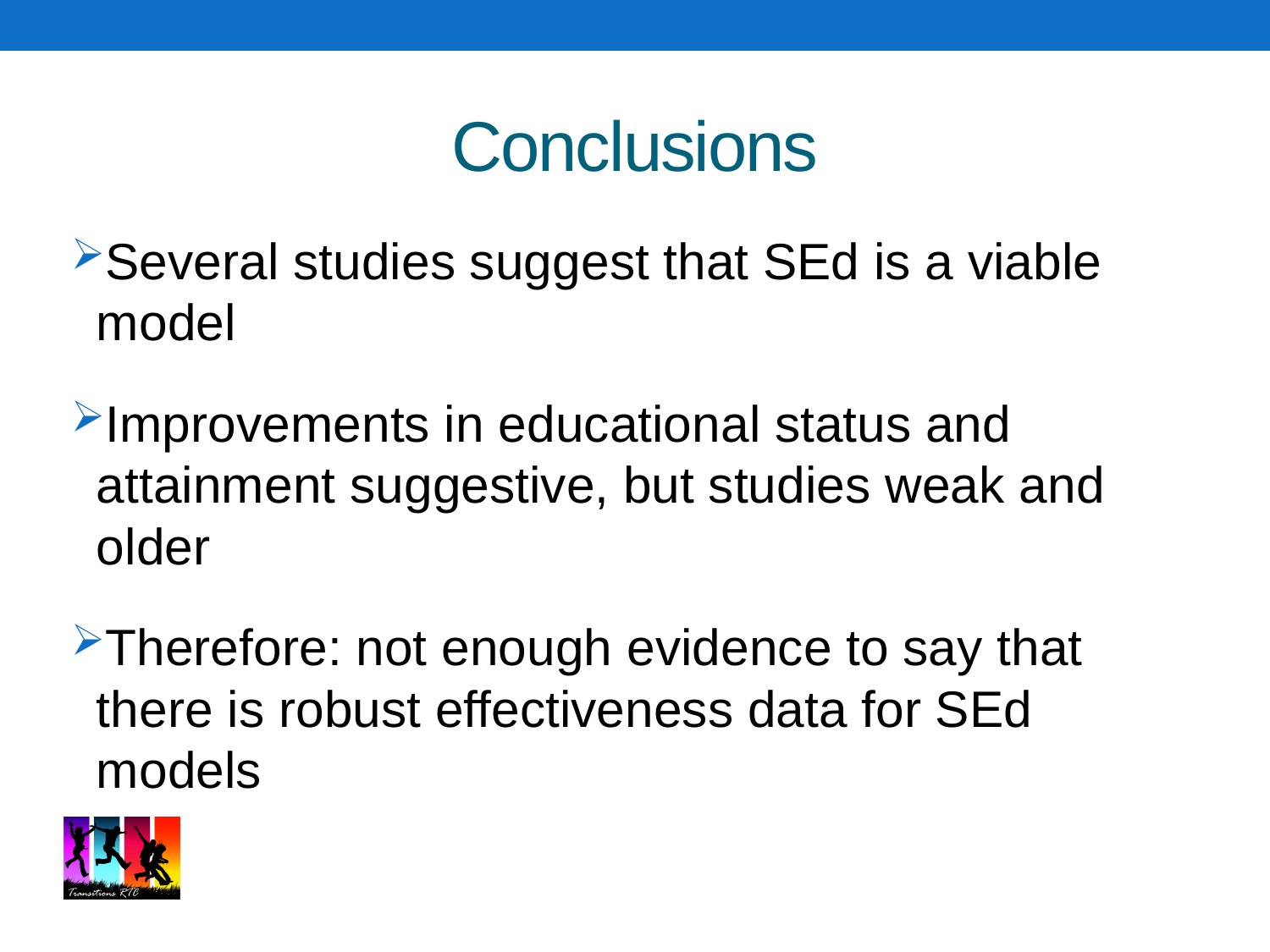

# Conclusions
Several studies suggest that SEd is a viable model

Improvements in educational status and attainment suggestive, but studies weak and older

Therefore: not enough evidence to say that there is robust effectiveness data for SEd models